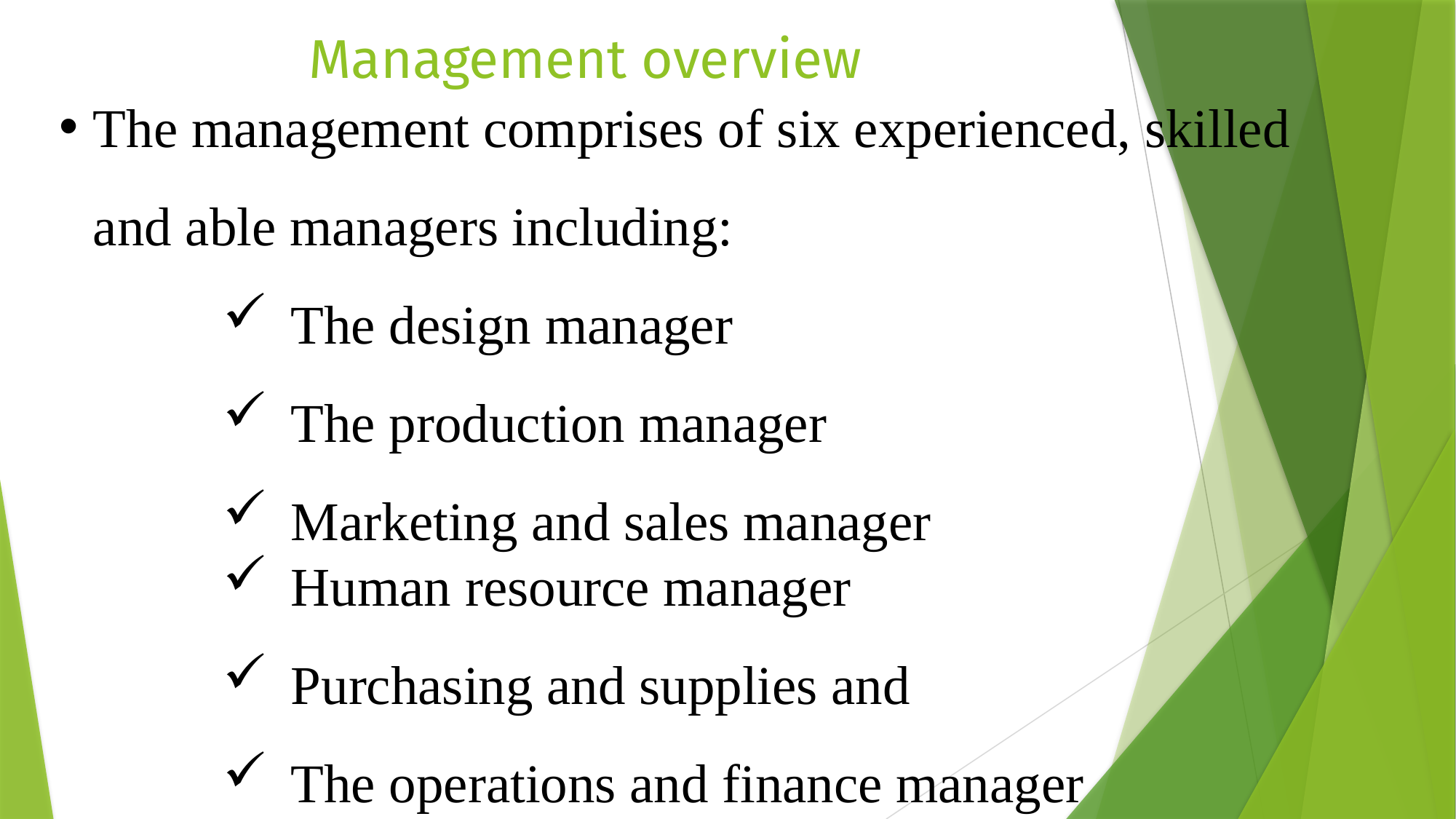

# Management overview
The management comprises of six experienced, skilled and able managers including:
The design manager
The production manager
Marketing and sales manager
Human resource manager
Purchasing and supplies and
The operations and finance manager